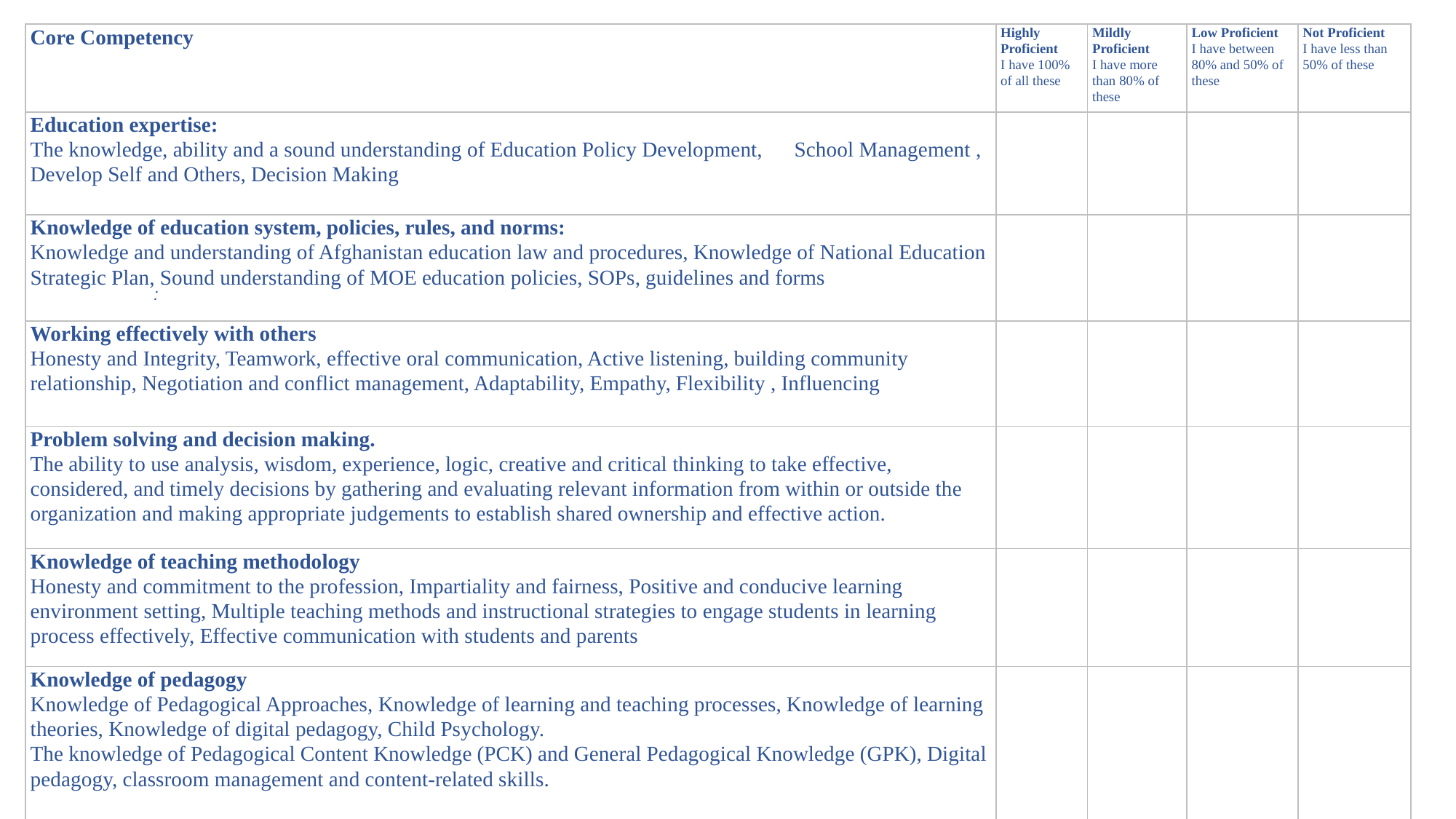

| Core Competency | Highly Proficient I have 100% of all these | Mildly Proficient I have more than 80% of these | Low Proficient I have between 80% and 50% of these | Not Proficient I have less than 50% of these |
| --- | --- | --- | --- | --- |
| Education expertise: The knowledge, ability and a sound understanding of Education Policy Development, School Management , Develop Self and Others, Decision Making |  |  |  |  |
| Knowledge of education system, policies, rules, and norms: Knowledge and understanding of Afghanistan education law and procedures, Knowledge of National Education Strategic Plan, Sound understanding of MOE education policies, SOPs, guidelines and forms |  |  |  |  |
| Working effectively with others Honesty and Integrity, Teamwork, effective oral communication, Active listening, building community relationship, Negotiation and conflict management, Adaptability, Empathy, Flexibility , Influencing |  |  |  |  |
| Problem solving and decision making. The ability to use analysis, wisdom, experience, logic, creative and critical thinking to take effective, considered, and timely decisions by gathering and evaluating relevant information from within or outside the organization and making appropriate judgements to establish shared ownership and effective action. |  |  |  |  |
| Knowledge of teaching methodology Honesty and commitment to the profession, Impartiality and fairness, Positive and conducive learning environment setting, Multiple teaching methods and instructional strategies to engage students in learning process effectively, Effective communication with students and parents |  |  |  |  |
| Knowledge of pedagogy Knowledge of Pedagogical Approaches, Knowledge of learning and teaching processes, Knowledge of learning theories, Knowledge of digital pedagogy, Child Psychology. The knowledge of Pedagogical Content Knowledge (PCK) and General Pedagogical Knowledge (GPK), Digital pedagogy, classroom management and content-related skills. |  |  |  |  |
: